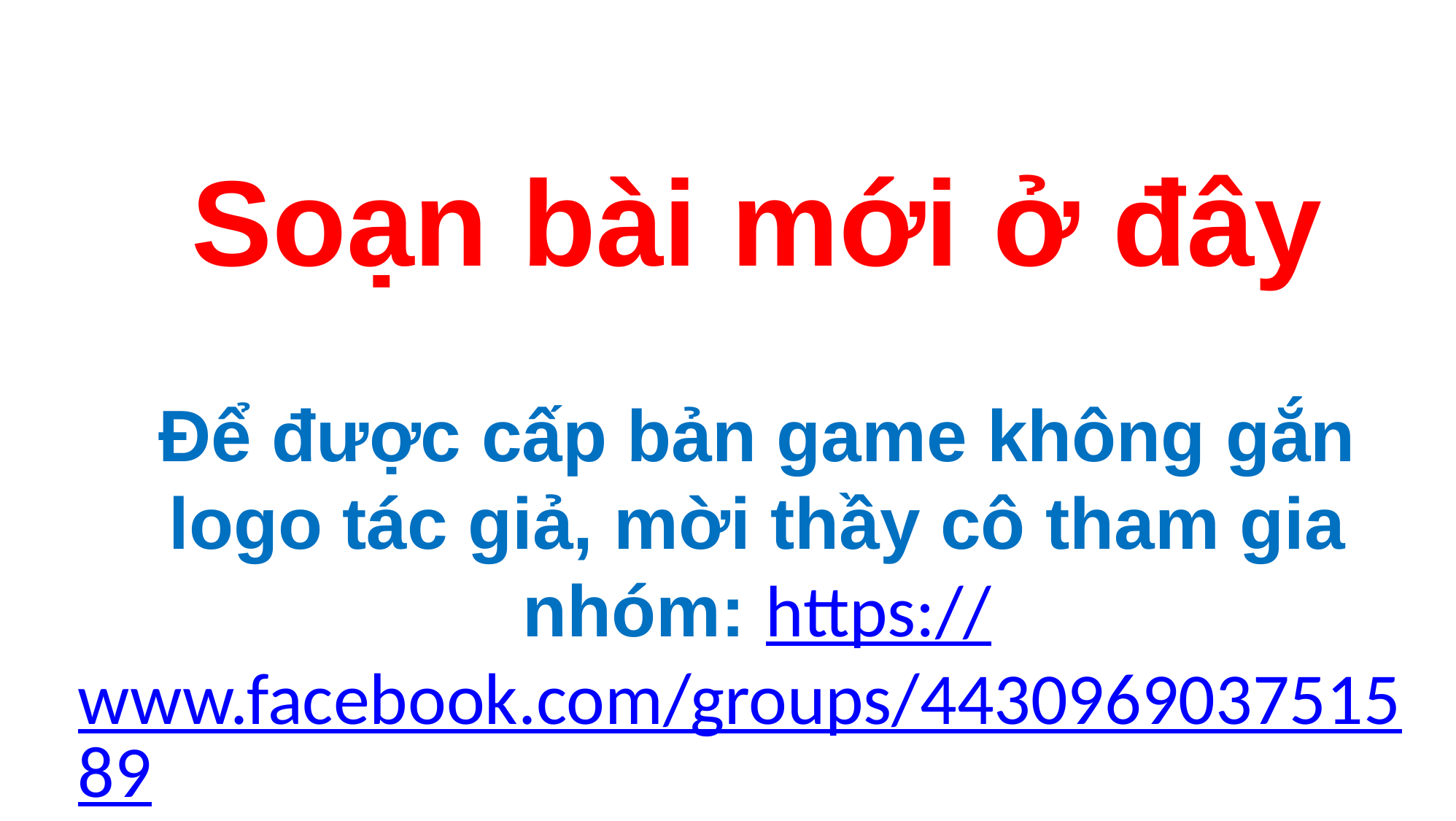

Soạn bài mới ở đây

Để được cấp bản game không gắn logo tác giả, mời thầy cô tham gia nhóm: https://www.facebook.com/groups/443096903751589